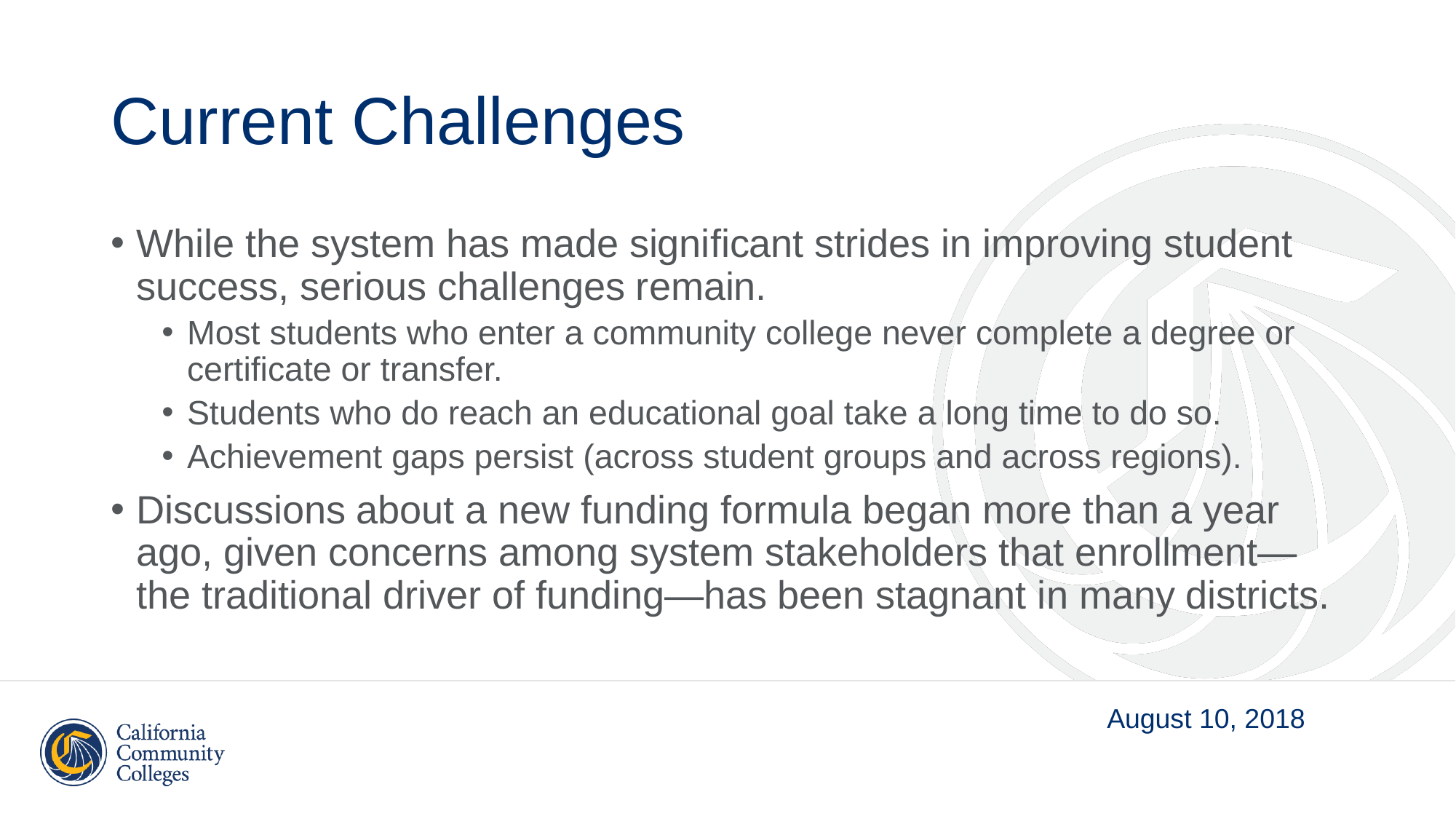

# Current Challenges
While the system has made significant strides in improving student success, serious challenges remain.
Most students who enter a community college never complete a degree or certificate or transfer.
Students who do reach an educational goal take a long time to do so.
Achievement gaps persist (across student groups and across regions).
Discussions about a new funding formula began more than a year ago, given concerns among system stakeholders that enrollment—the traditional driver of funding—has been stagnant in many districts.
August 10, 2018